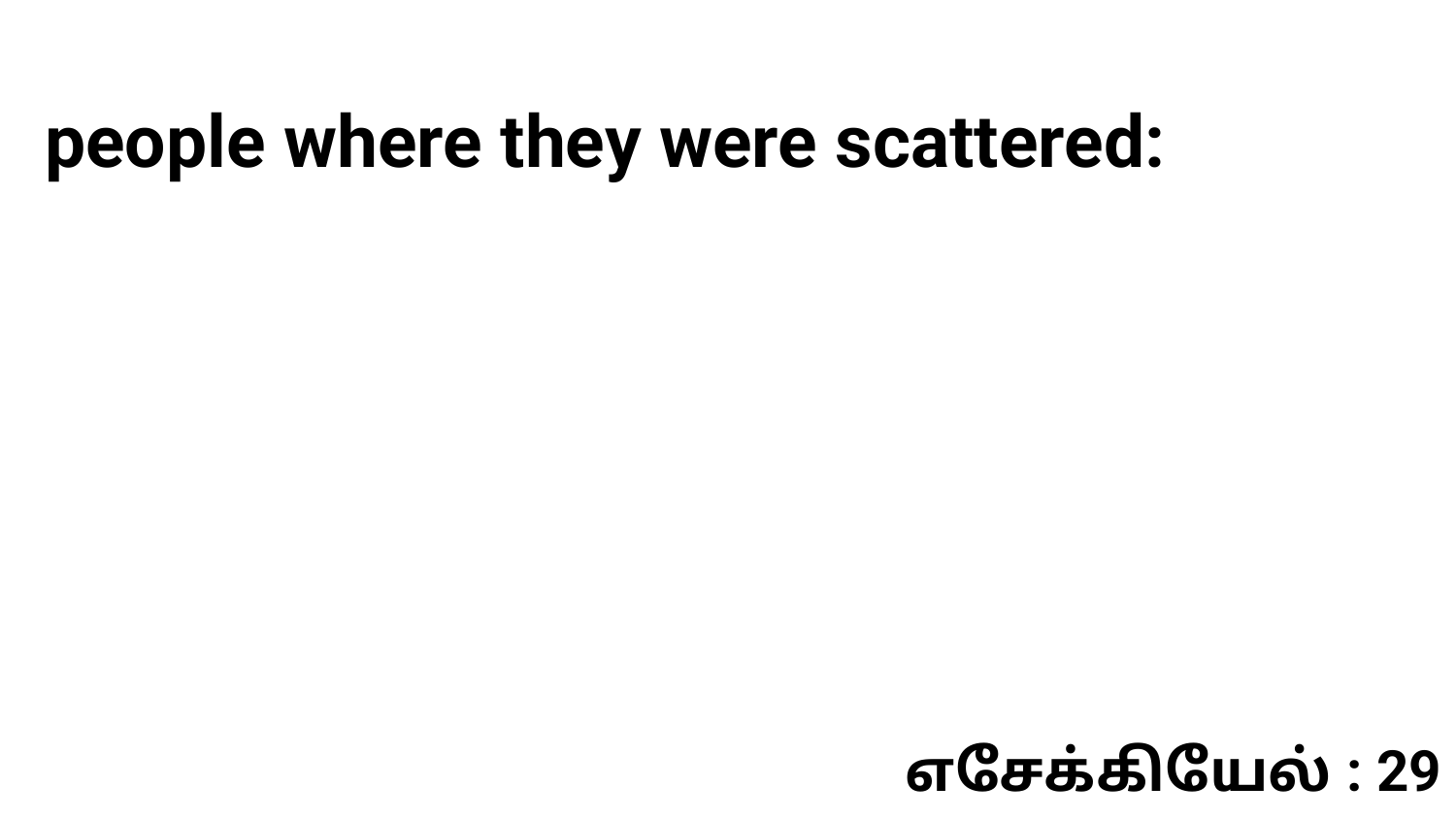

people where they were scattered:
எசேக்கியேல் : 29